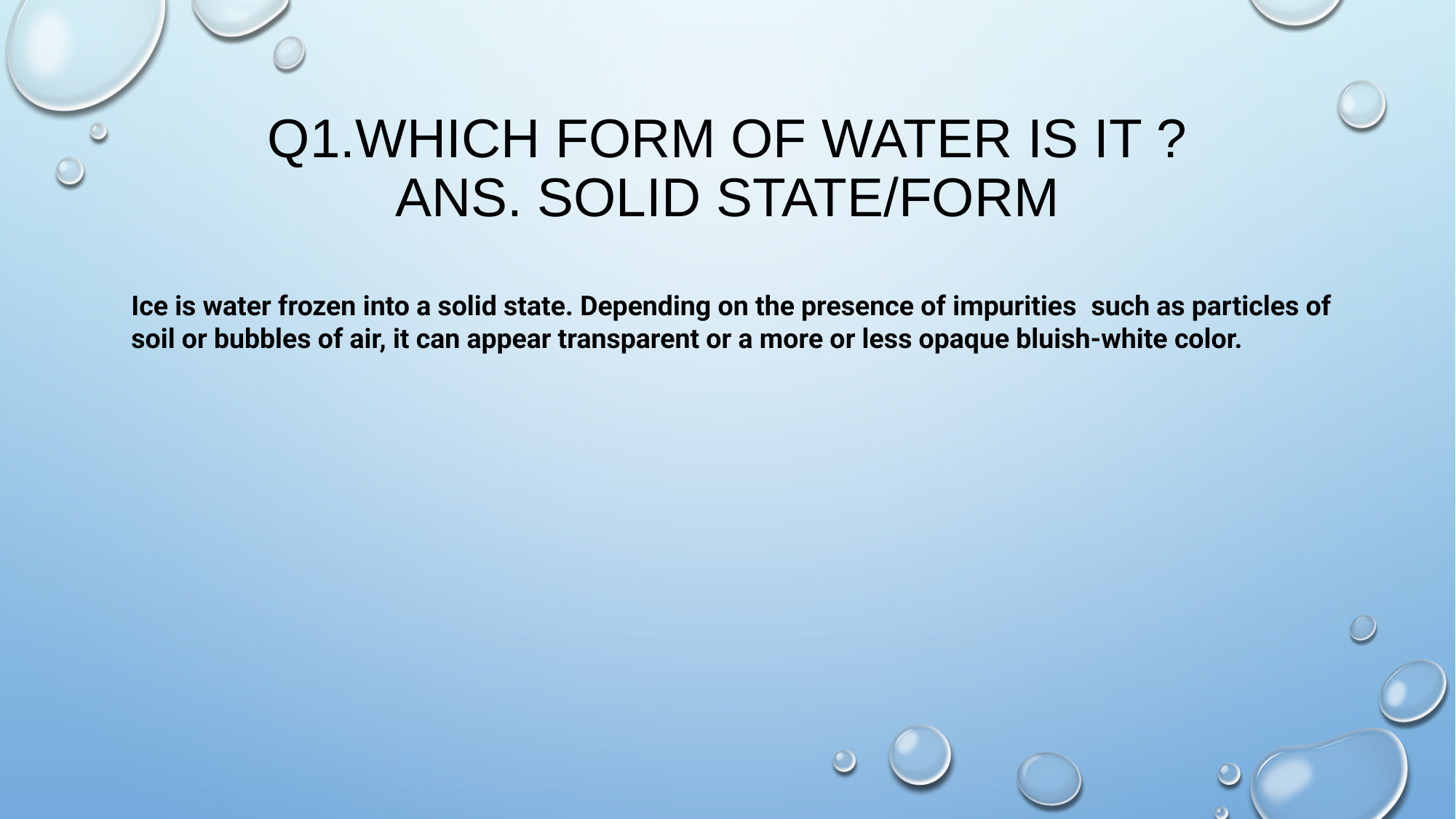

# Q1.Which form of water is it ? Ans. Solid State/form

Ice is water frozen into a solid state. Depending on the presence of impurities  such as particles of soil or bubbles of air, it can appear transparent or a more or less opaque bluish-white color.